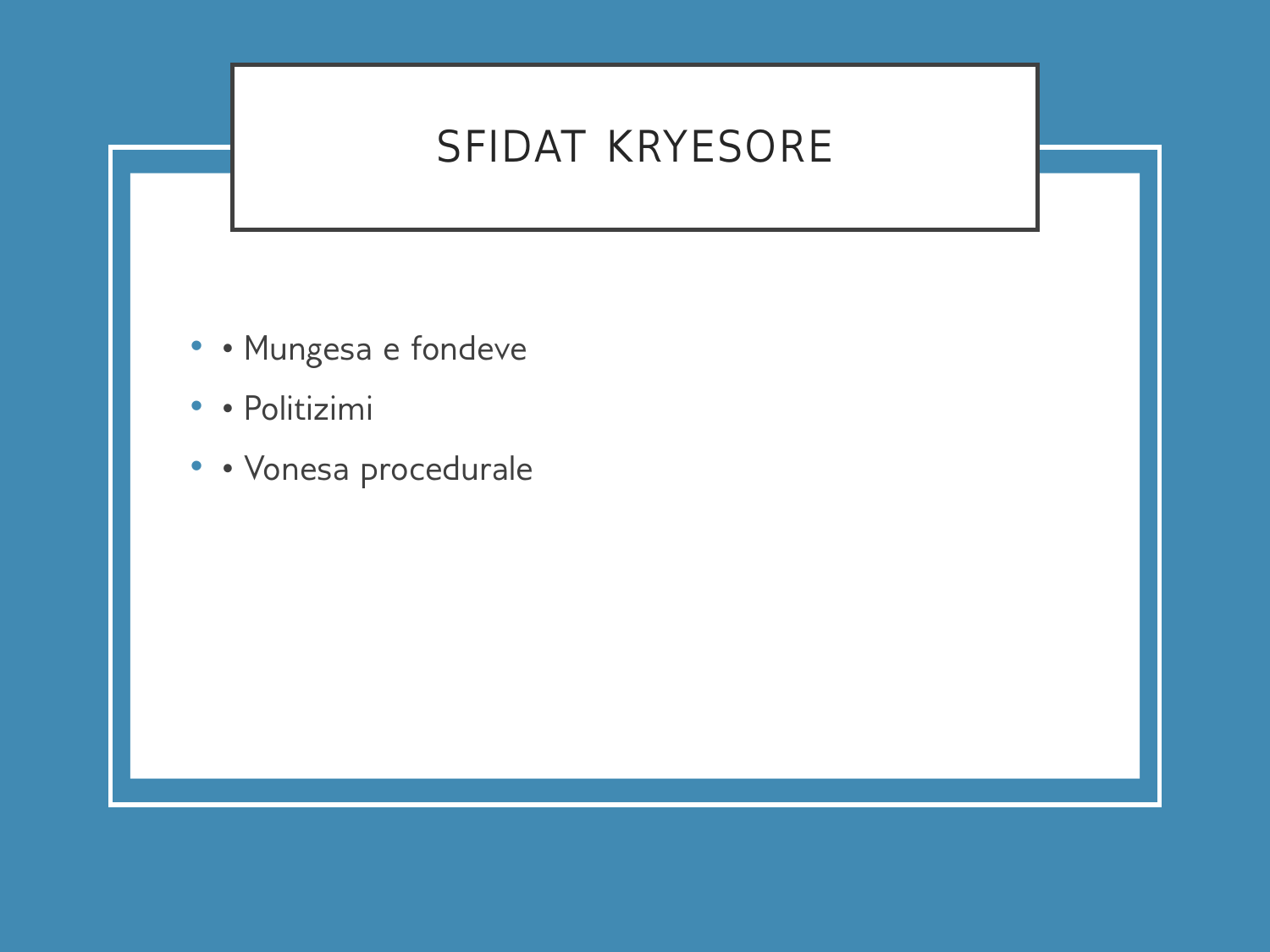

# Sfidat Kryesore

• Mungesa e fondeve
• Politizimi
• Vonesa procedurale